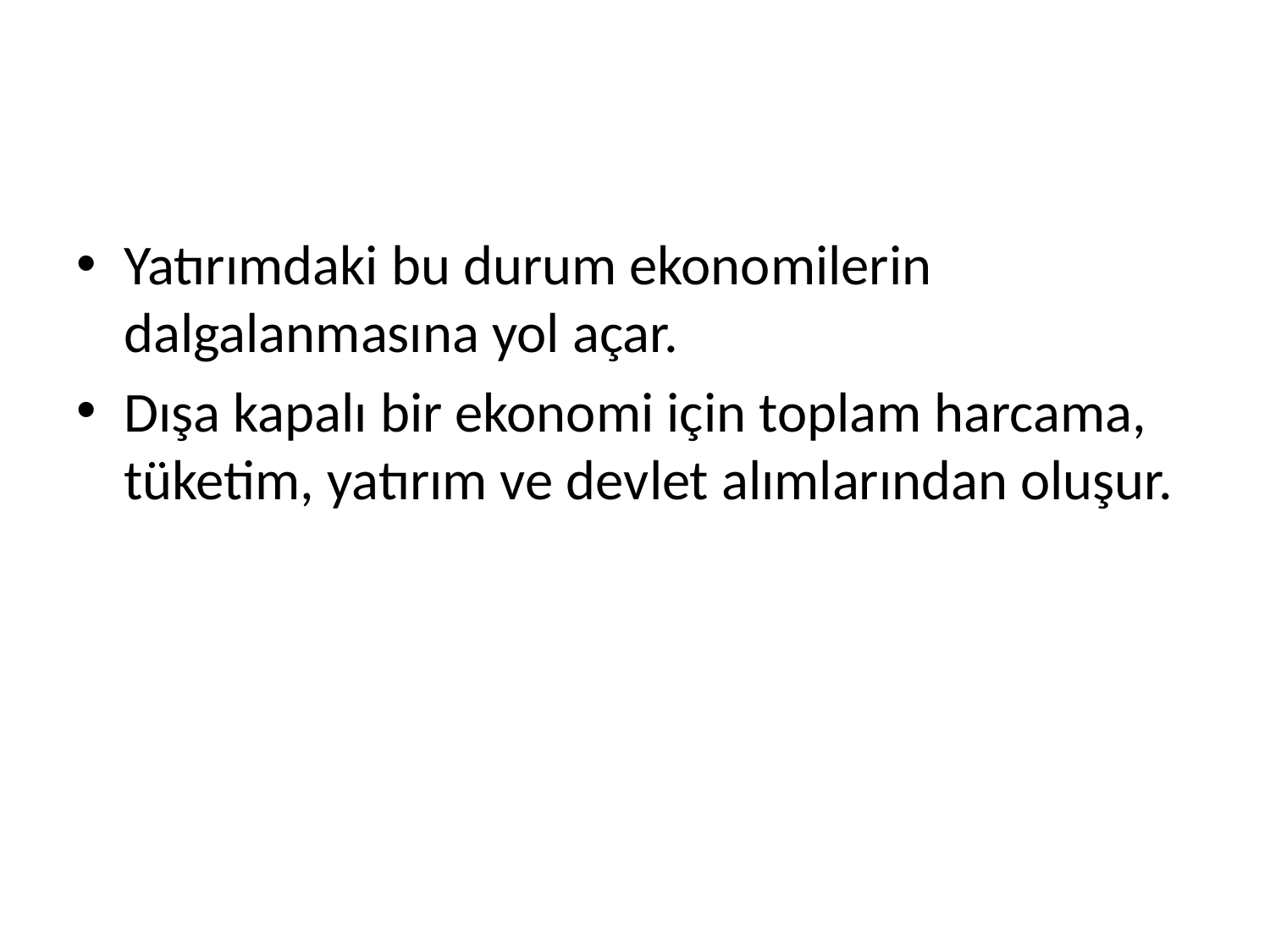

#
Yatırımdaki bu durum ekonomilerin dalgalanmasına yol açar.
Dışa kapalı bir ekonomi için toplam harcama, tüketim, yatırım ve devlet alımlarından oluşur.